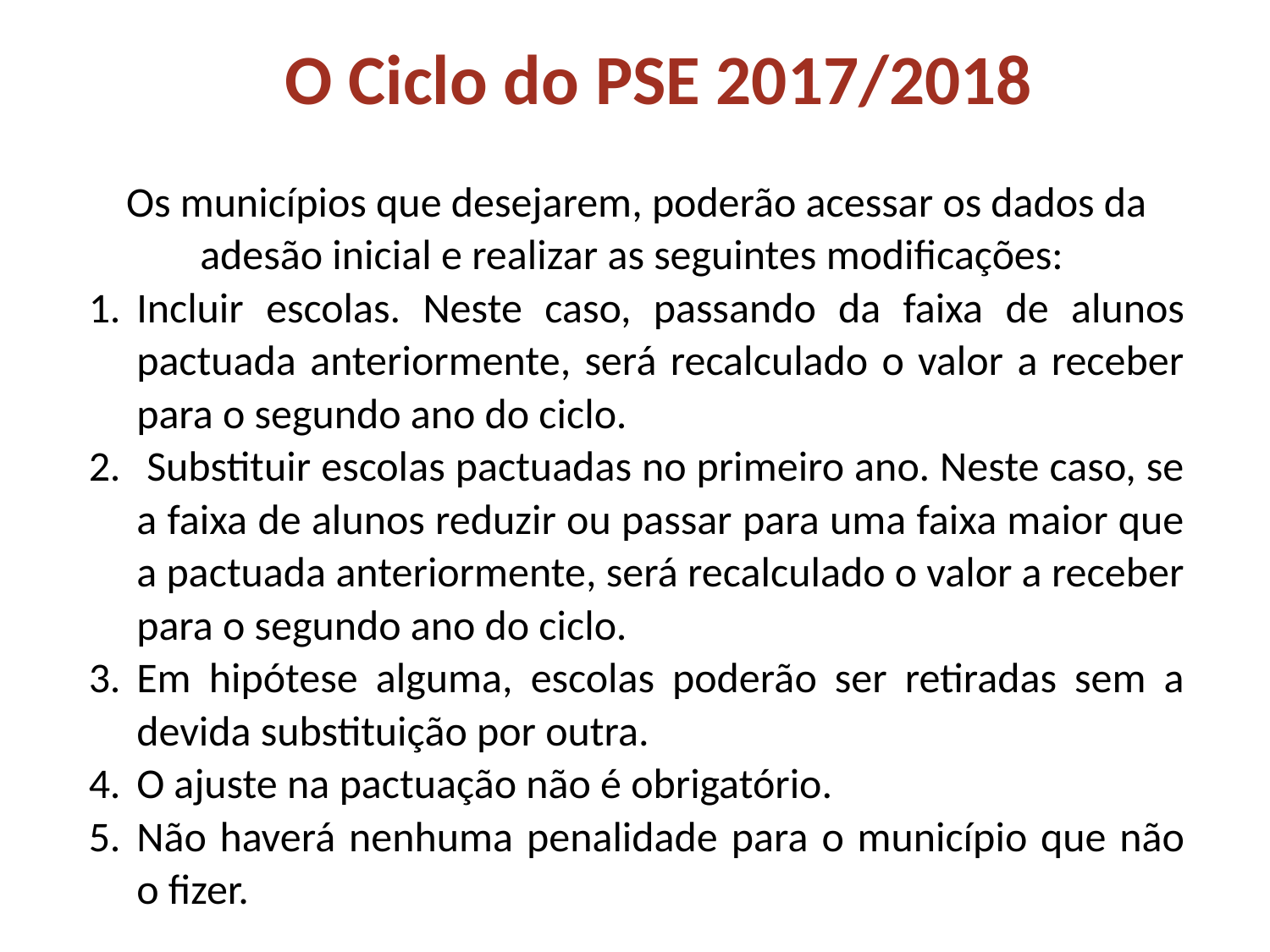

O Ciclo do PSE 2017/2018
Os municípios que desejarem, poderão acessar os dados da adesão inicial e realizar as seguintes modificações:
Incluir escolas. Neste caso, passando da faixa de alunos pactuada anteriormente, será recalculado o valor a receber para o segundo ano do ciclo.
 Substituir escolas pactuadas no primeiro ano. Neste caso, se a faixa de alunos reduzir ou passar para uma faixa maior que a pactuada anteriormente, será recalculado o valor a receber para o segundo ano do ciclo.
Em hipótese alguma, escolas poderão ser retiradas sem a devida substituição por outra.
O ajuste na pactuação não é obrigatório.
Não haverá nenhuma penalidade para o município que não o fizer.